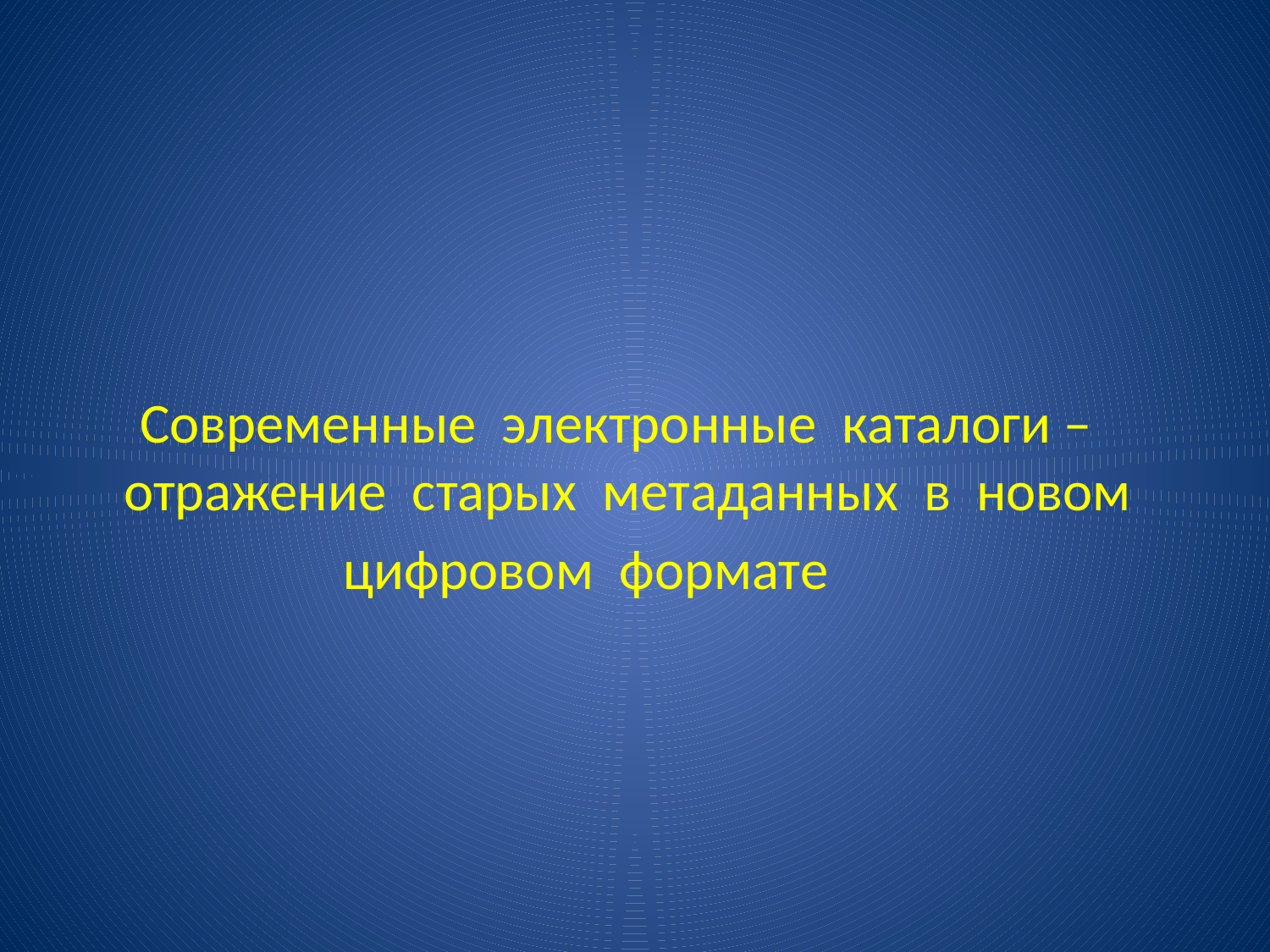

#

     Современные  электронные  каталоги – отражение  старых  метаданных  в  новом
                     цифровом  формате